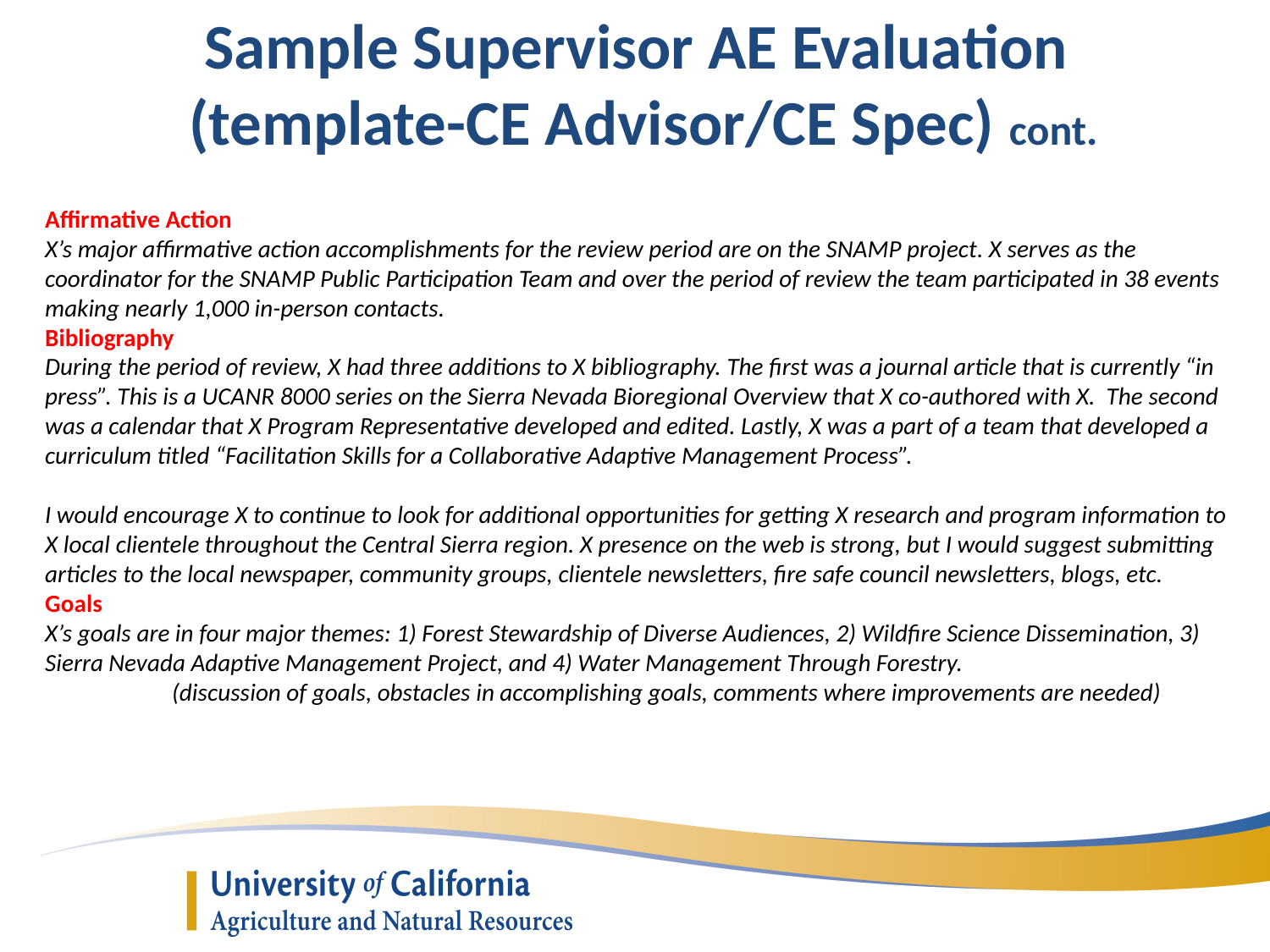

Sample Supervisor AE Evaluation
(template-CE Advisor/CE Spec) cont.

Affirmative Action
X’s major affirmative action accomplishments for the review period are on the SNAMP project. X serves as the coordinator for the SNAMP Public Participation Team and over the period of review the team participated in 38 events making nearly 1,000 in-person contacts.
Bibliography
During the period of review, X had three additions to X bibliography. The first was a journal article that is currently “in press”. This is a UCANR 8000 series on the Sierra Nevada Bioregional Overview that X co-authored with X.  The second was a calendar that X Program Representative developed and edited. Lastly, X was a part of a team that developed a curriculum titled “Facilitation Skills for a Collaborative Adaptive Management Process”.

I would encourage X to continue to look for additional opportunities for getting X research and program information to X local clientele throughout the Central Sierra region. X presence on the web is strong, but I would suggest submitting articles to the local newspaper, community groups, clientele newsletters, fire safe council newsletters, blogs, etc.
Goals
X’s goals are in four major themes: 1) Forest Stewardship of Diverse Audiences, 2) Wildfire Science Dissemination, 3) Sierra Nevada Adaptive Management Project, and 4) Water Management Through Forestry.
	(discussion of goals, obstacles in accomplishing goals, comments where improvements are needed)